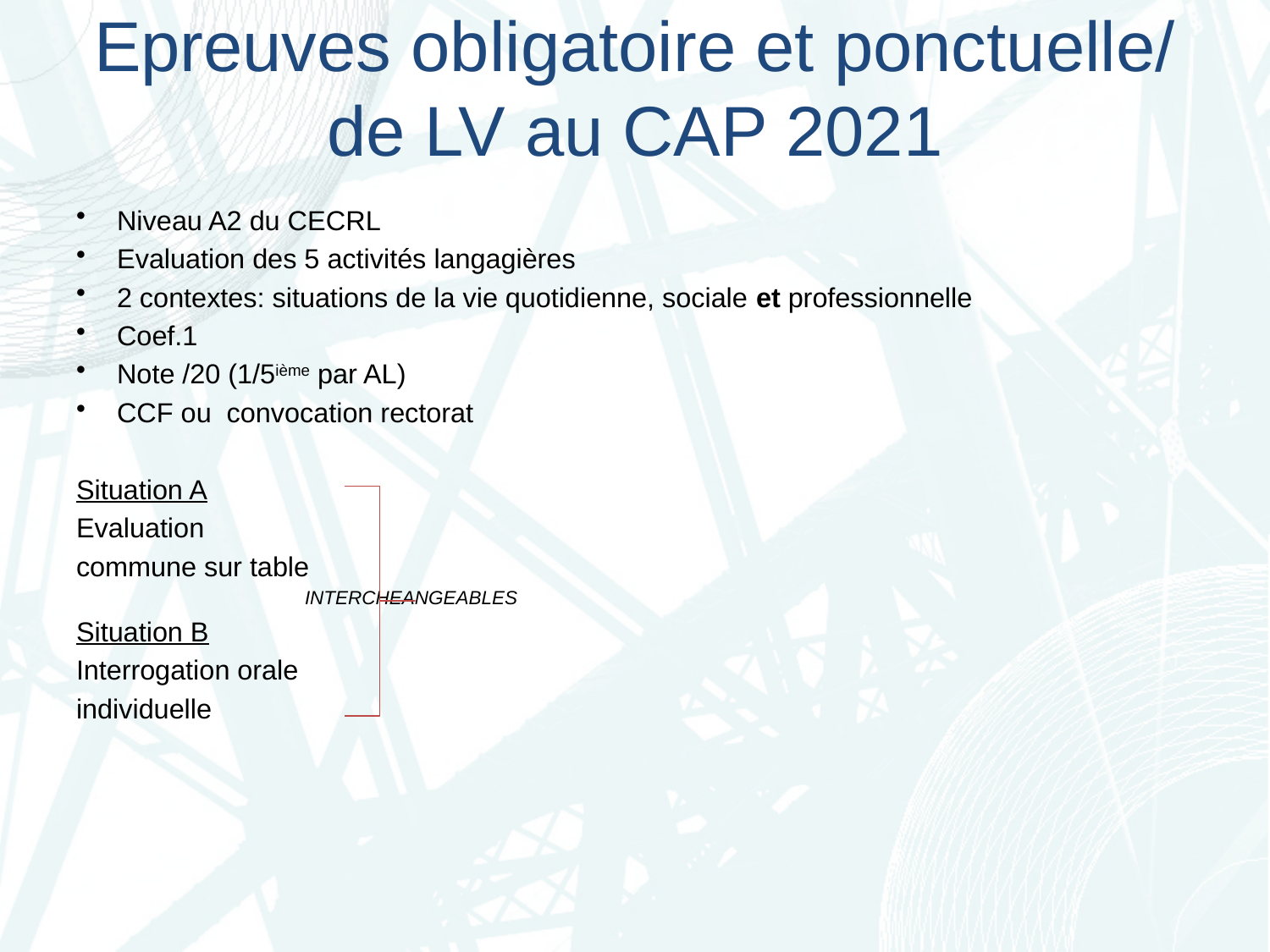

# Epreuves obligatoire et ponctuelle/ de LV au CAP 2021
Niveau A2 du CECRL
Evaluation des 5 activités langagières
2 contextes: situations de la vie quotidienne, sociale et professionnelle
Coef.1
Note /20 (1/5ième par AL)
CCF ou  convocation rectorat

Situation A
Evaluation
commune sur table
			INTERCHEANGEABLES
Situation B
Interrogation orale
individuelle